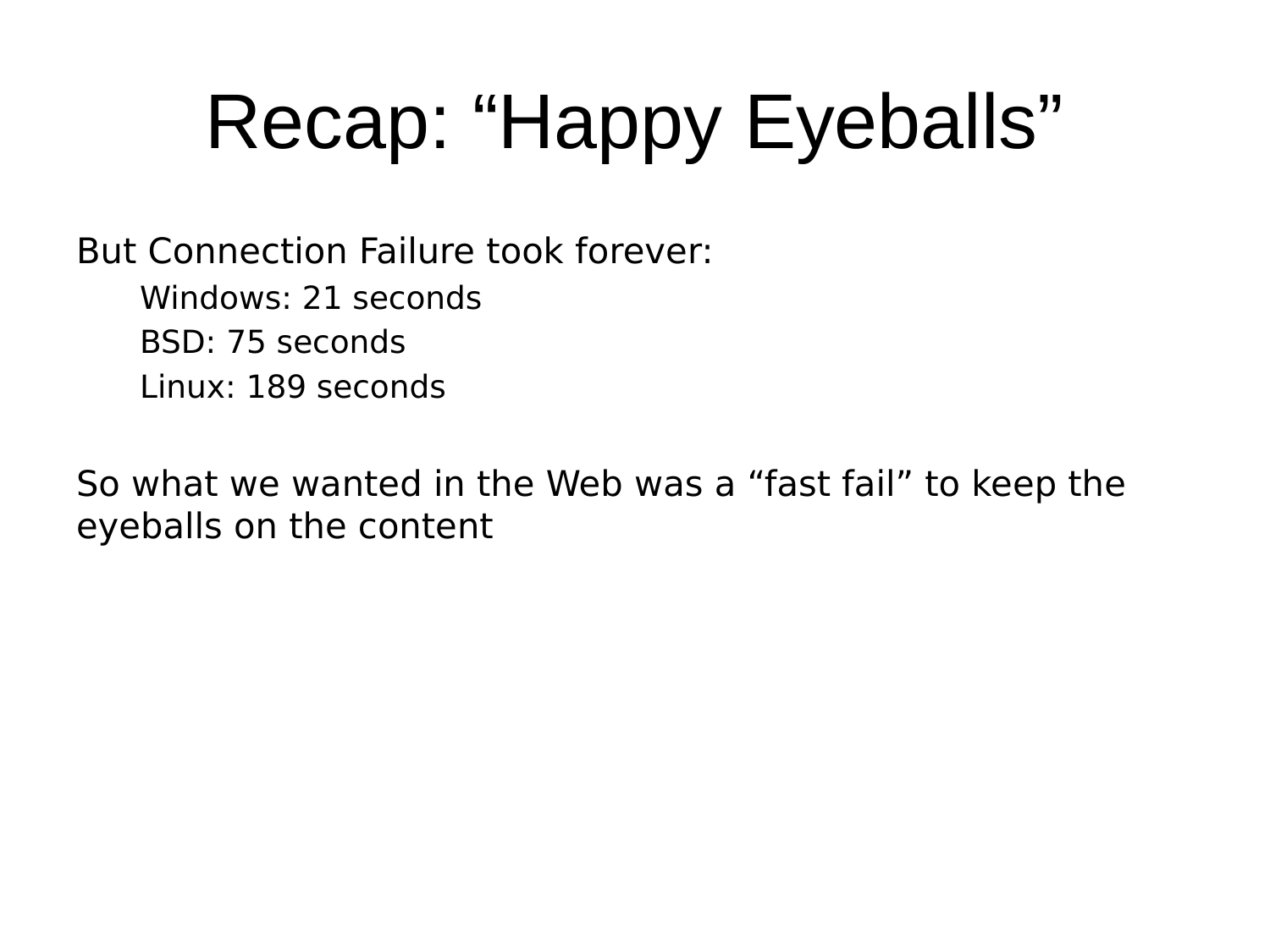

# Recap: “Happy Eyeballs”
But Connection Failure took forever:
Windows: 21 seconds
BSD: 75 seconds
Linux: 189 seconds

So what we wanted in the Web was a “fast fail” to keep the eyeballs on the content